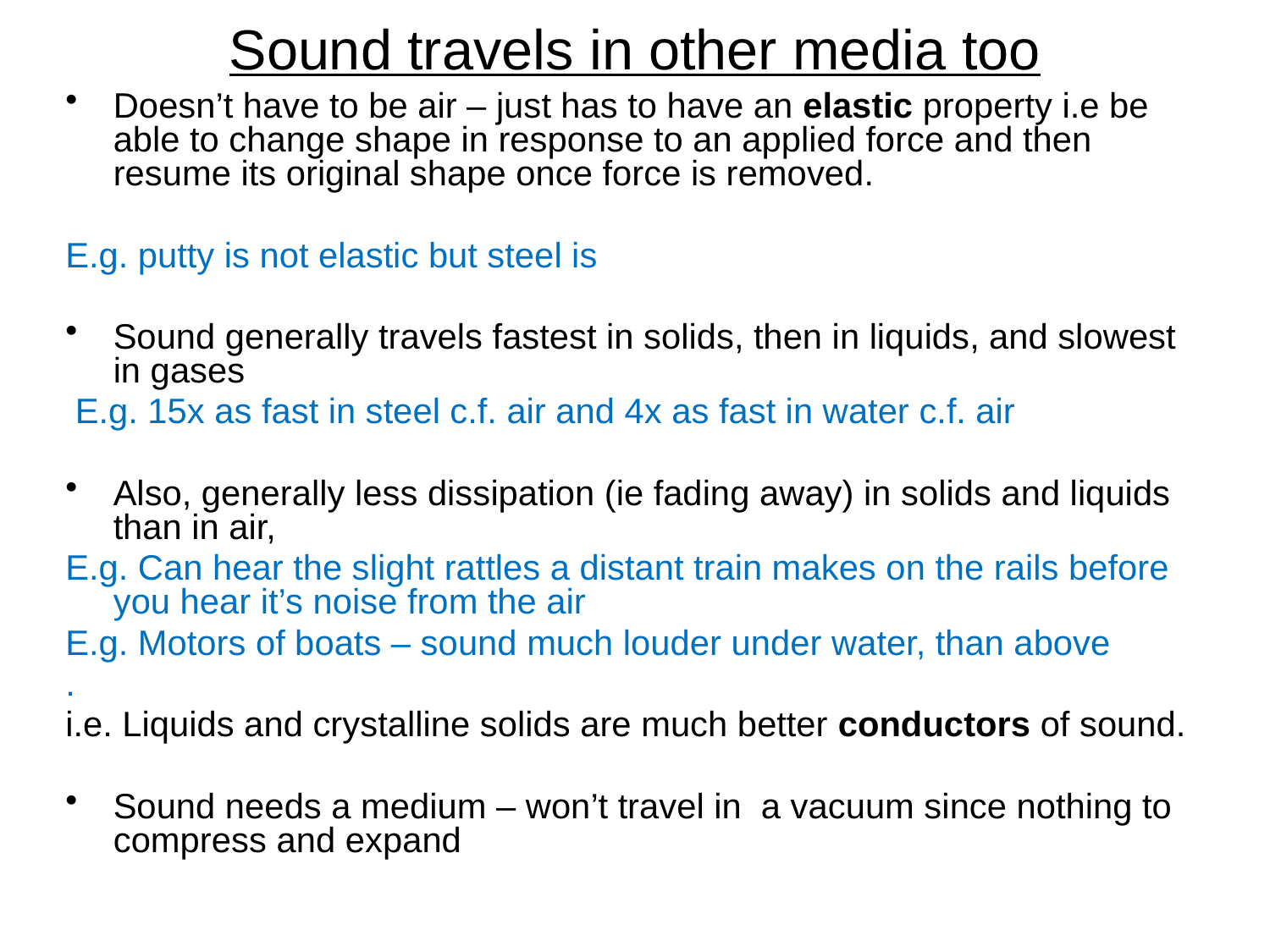

# Sound travels in other media too
Doesn’t have to be air – just has to have an elastic property i.e be able to change shape in response to an applied force and then resume its original shape once force is removed.

E.g. putty is not elastic but steel is

Sound generally travels fastest in solids, then in liquids, and slowest in gases
 E.g. 15x as fast in steel c.f. air and 4x as fast in water c.f. air

Also, generally less dissipation (ie fading away) in solids and liquids than in air,
E.g. Can hear the slight rattles a distant train makes on the rails before you hear it’s noise from the air
E.g. Motors of boats – sound much louder under water, than above
.
i.e. Liquids and crystalline solids are much better conductors of sound.

Sound needs a medium – won’t travel in  a vacuum since nothing to compress and expand